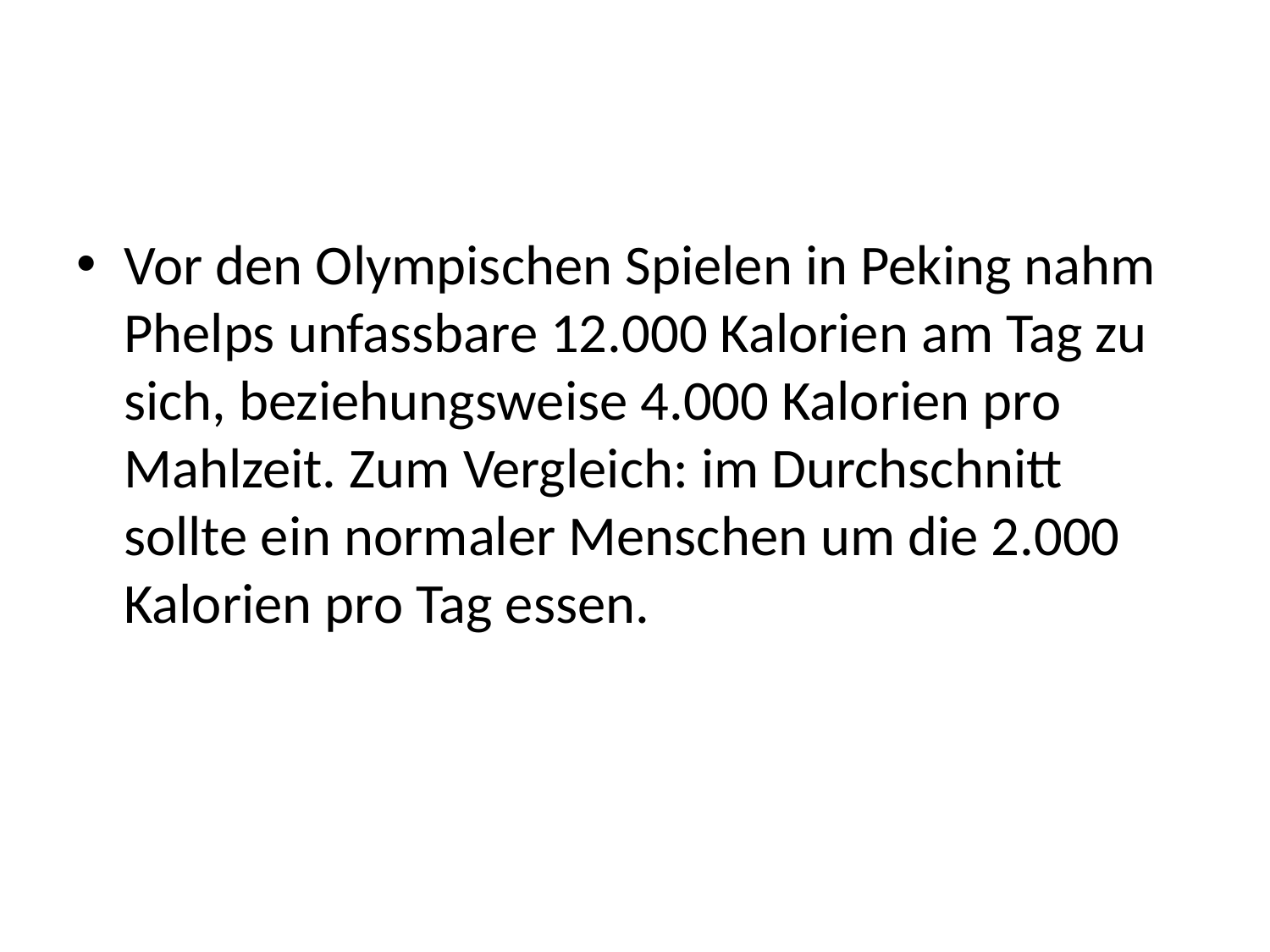

#
Vor den Olympischen Spielen in Peking nahm Phelps unfassbare 12.000 Kalorien am Tag zu sich, beziehungsweise 4.000 Kalorien pro Mahlzeit. Zum Vergleich: im Durchschnitt sollte ein normaler Menschen um die 2.000 Kalorien pro Tag essen.